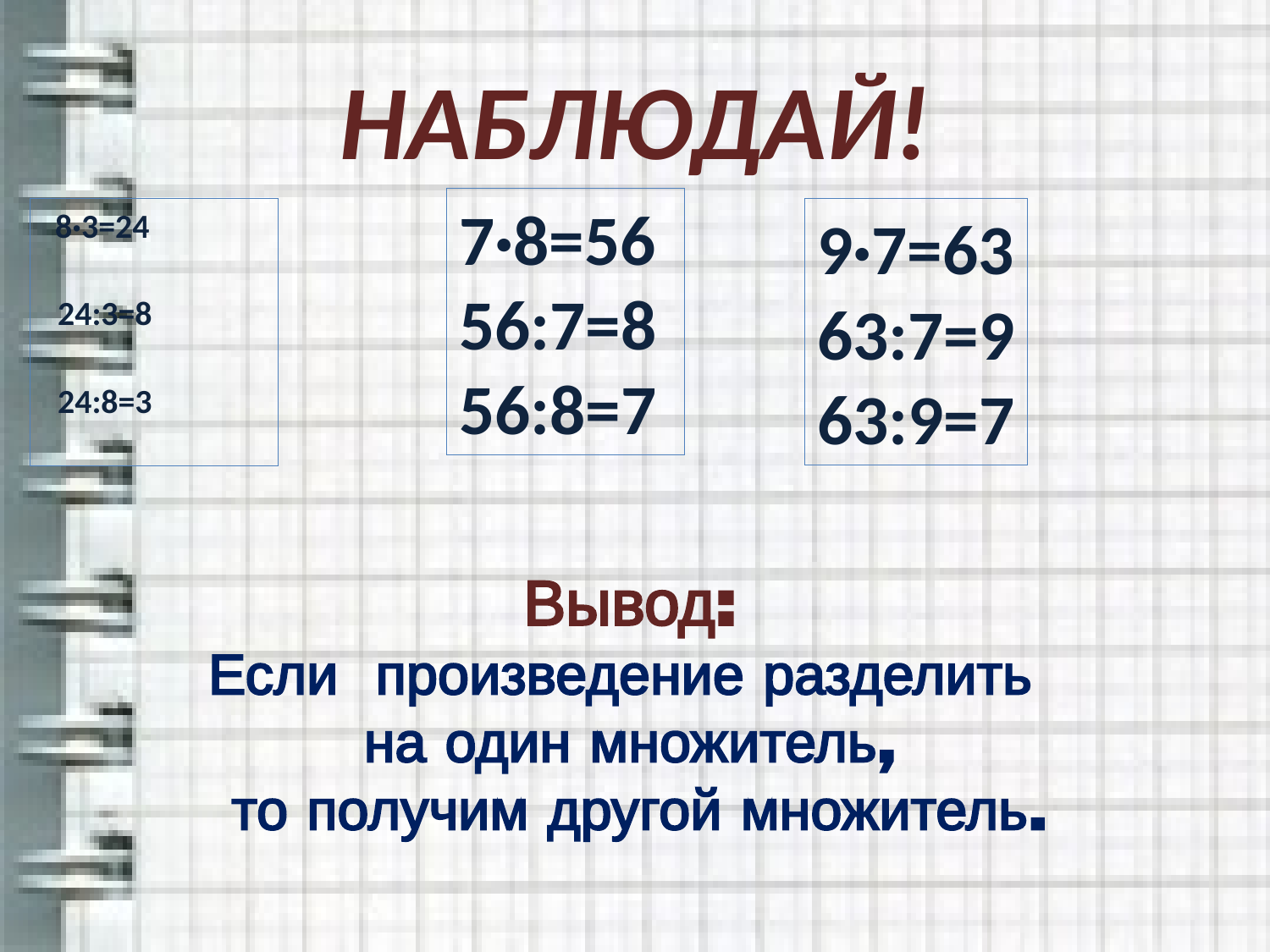

# НАБЛЮДАЙ!
7·8=56
56:7=8
56:8=7
  8·3=24
  24:3=8
  24:8=3
9·7=63
63:7=9
63:9=7
Вывод:
Если  произведение разделить
на один множитель,
 то получим другой множитель.